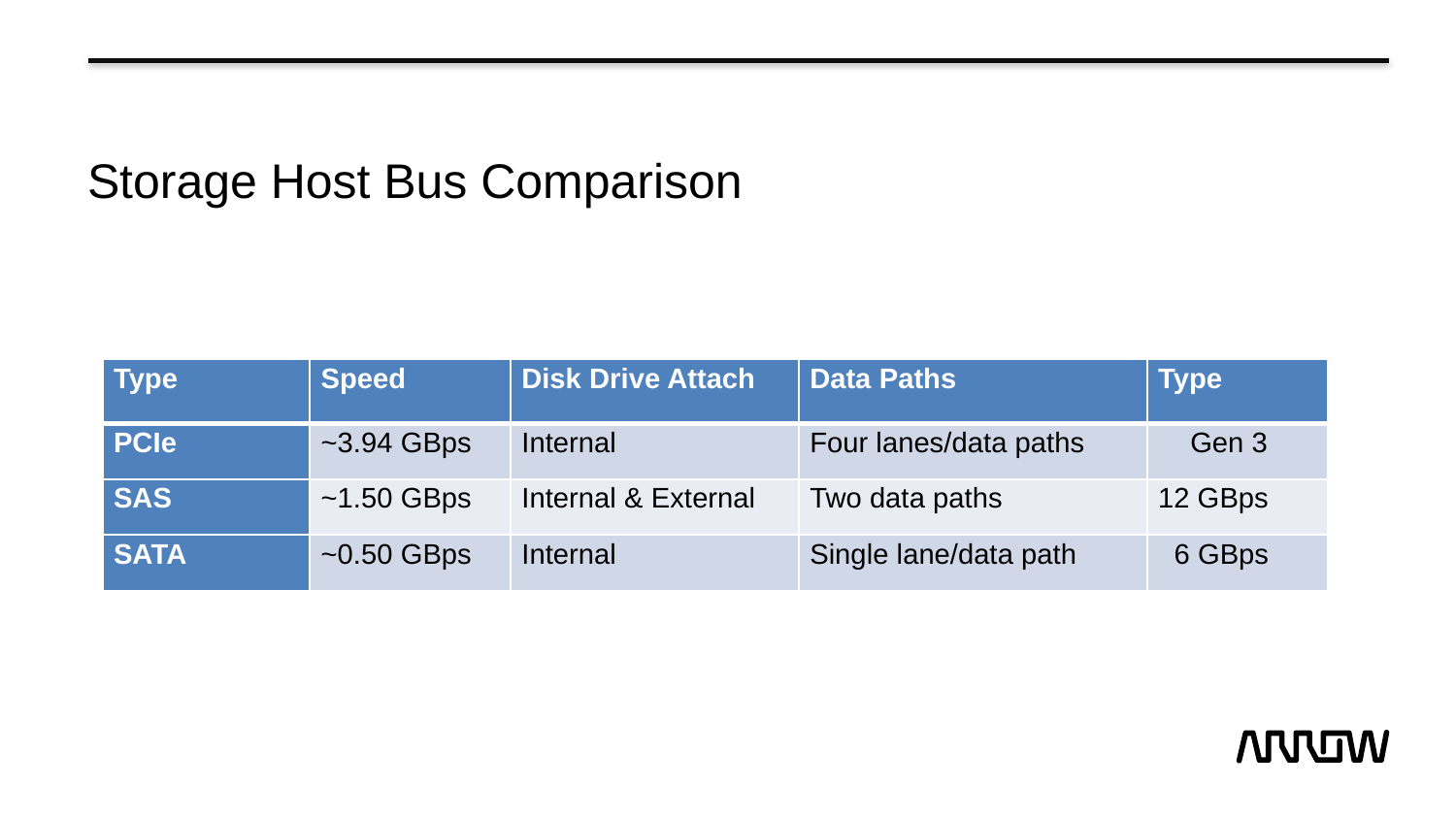

# Storage Host Bus Comparison
| Type | Speed | Disk Drive Attach | Data Paths | Type |
| --- | --- | --- | --- | --- |
| PCIe | ~3.94 GBps | Internal | Four lanes/data paths | Gen 3 |
| SAS | ~1.50 GBps | Internal & External | Two data paths | 12 GBps |
| SATA | ~0.50 GBps | Internal | Single lane/data path | 6 GBps |